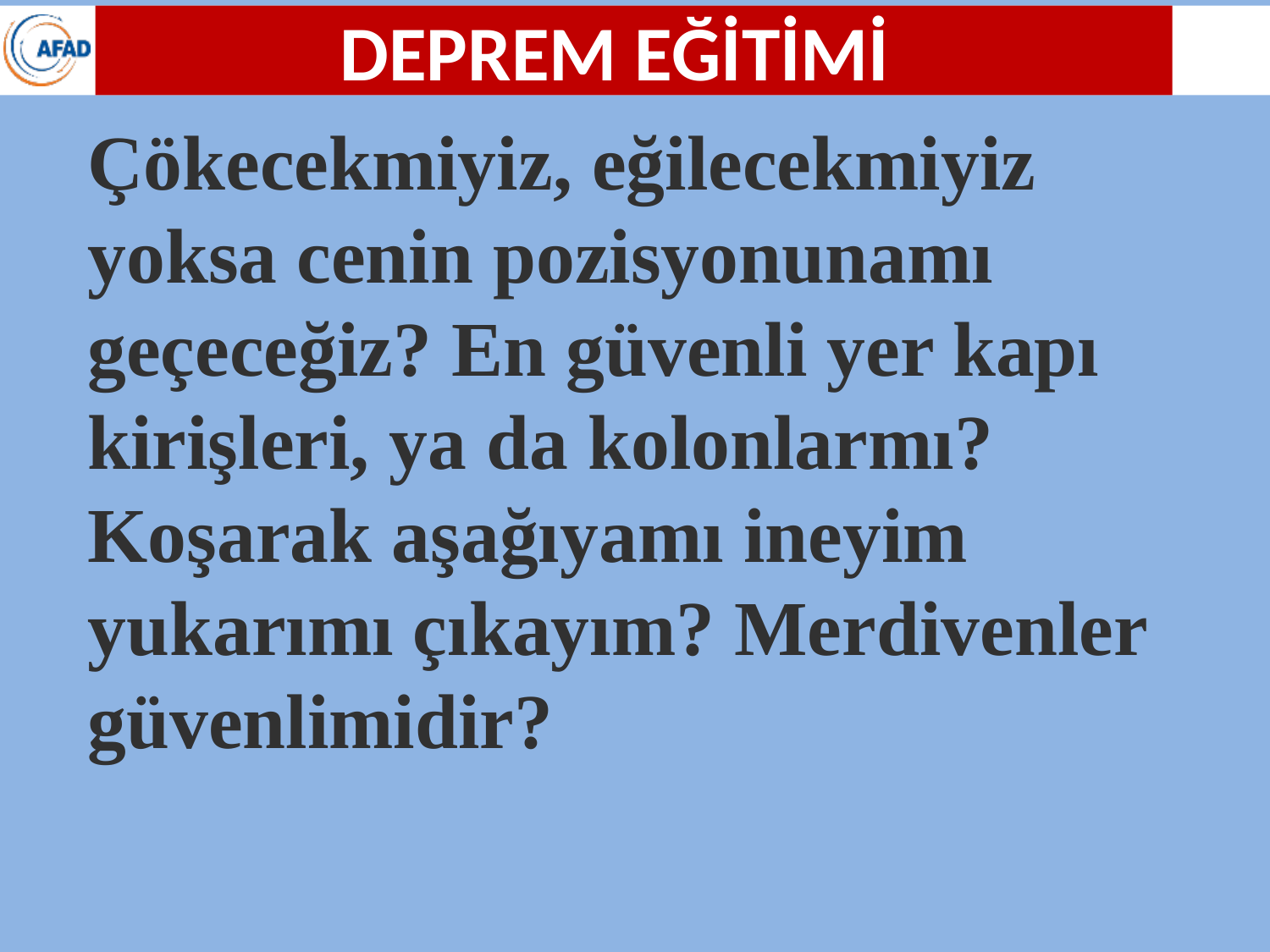

DEPREM EĞİTİMİ
Çökecekmiyiz, eğilecekmiyiz yoksa cenin pozisyonunamı geçeceğiz? En güvenli yer kapı kirişleri, ya da kolonlarmı? Koşarak aşağıyamı ineyim yukarımı çıkayım? Merdivenler güvenlimidir?